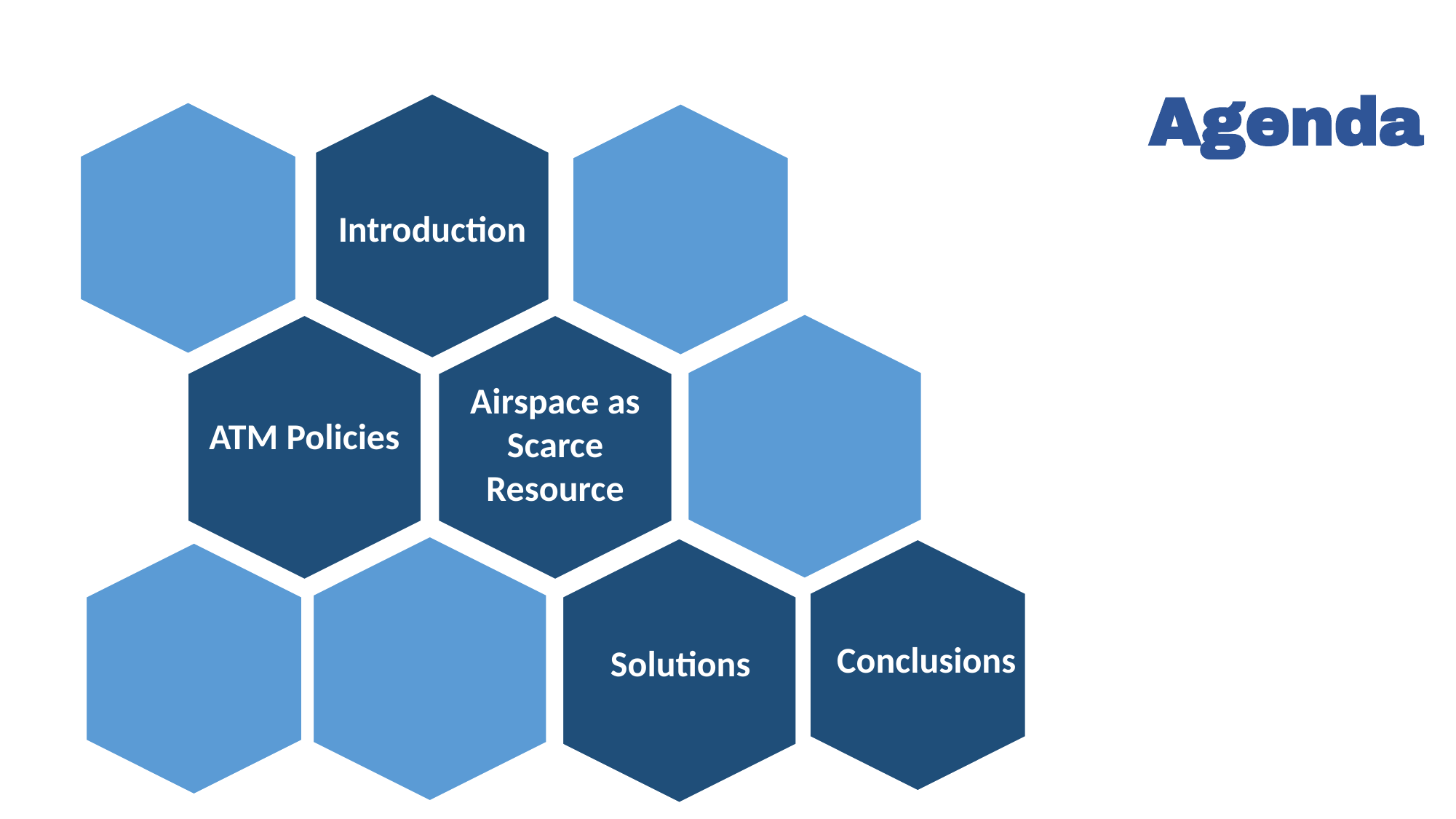

# Agenda

Introduction

Airspace as
Scarce
Resource
ATM Policies

Conclusions
Solutions